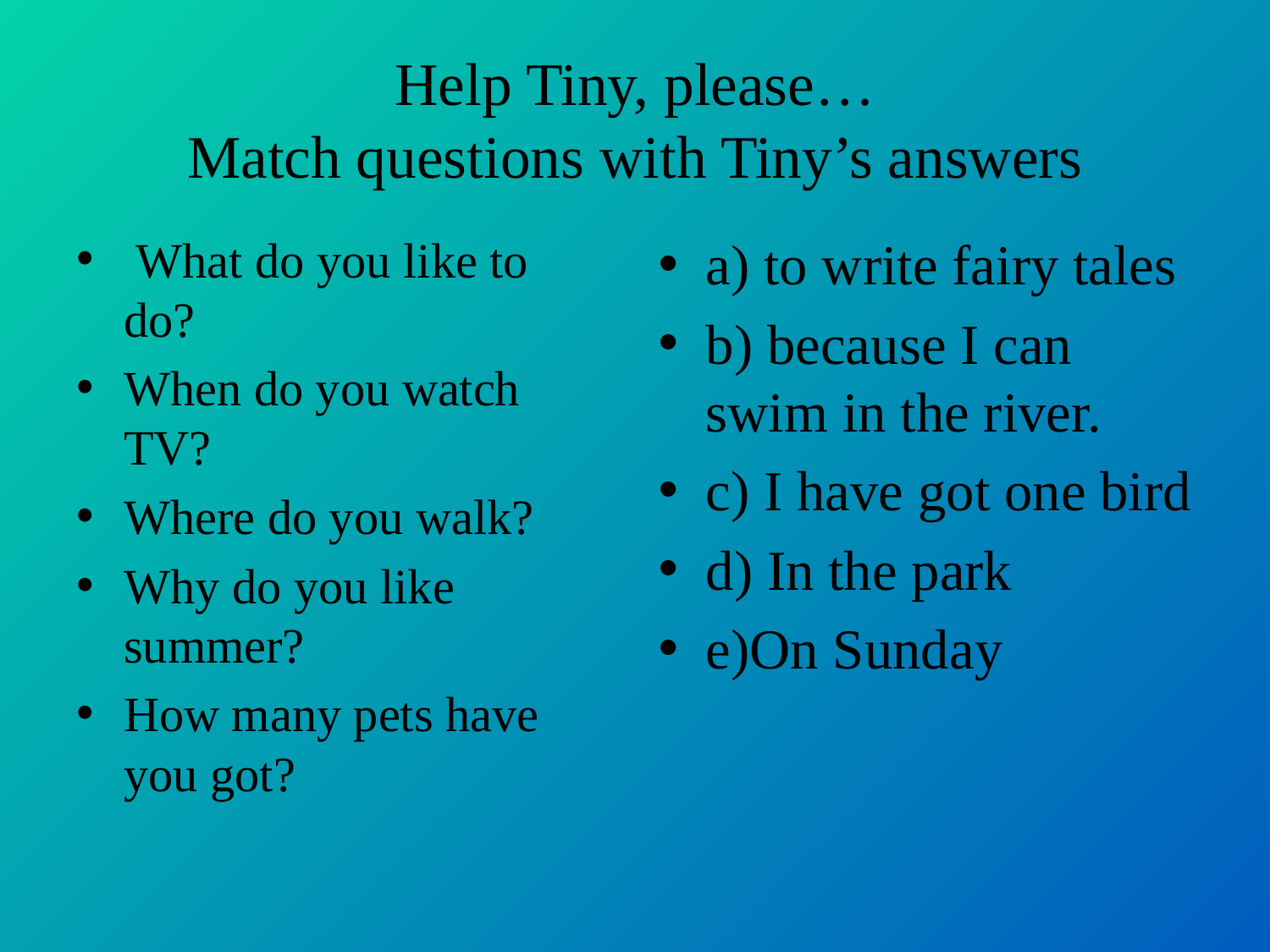

# Help Tiny, please… Match questions with Tiny’s answers
 What do you like to  do?
When do you watch TV?
Where do you walk?
Why do you like summer?
How many pets have you got?
a) to write fairy tales
b) because I can swim in the river.
c) I have got one bird
d) In the park
e)On Sunday